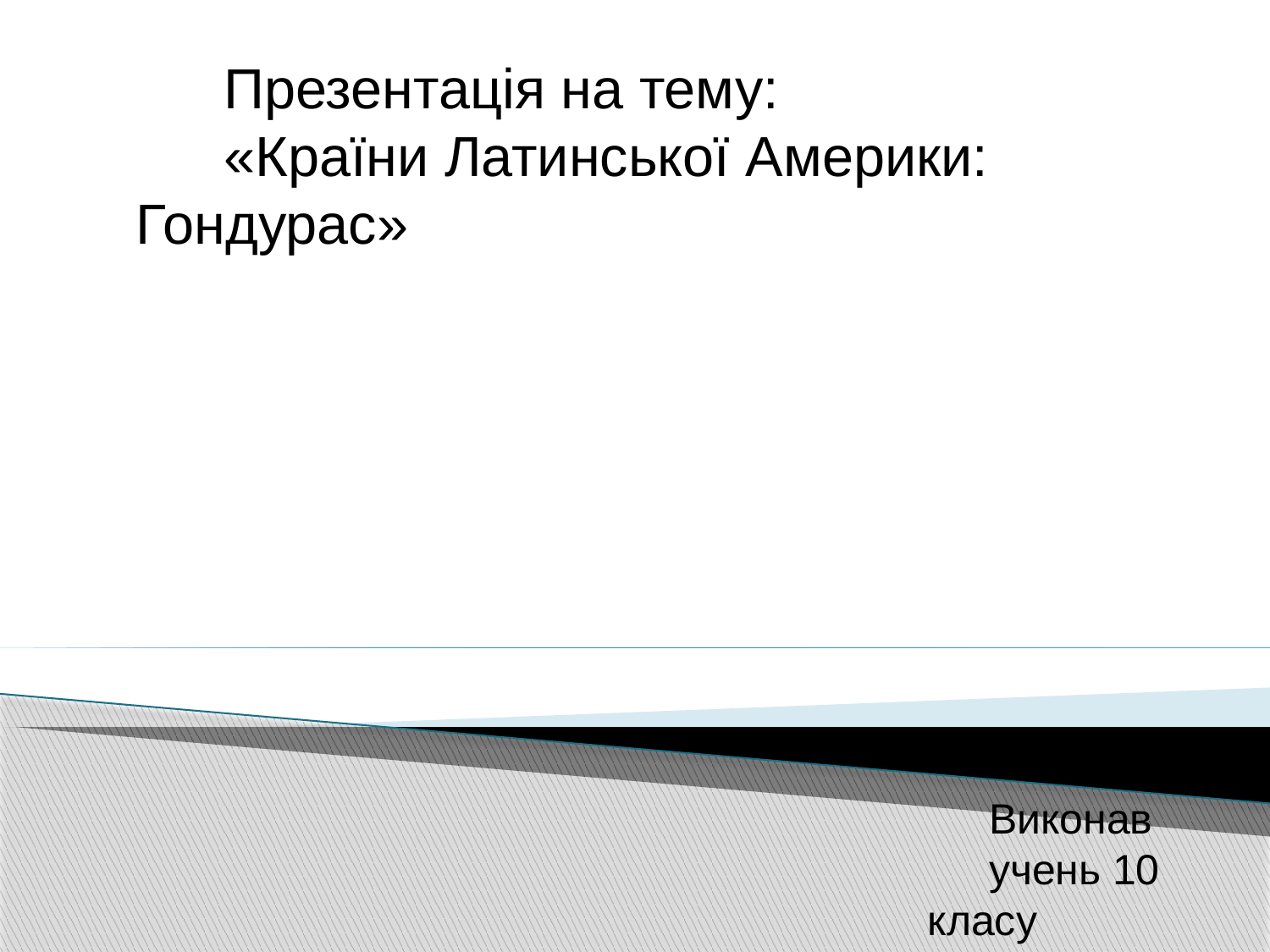

Презентація на тему:
«Країни Латинської Америки: Гондурас»
Виконав
учень 10 класу
Драчук Микола